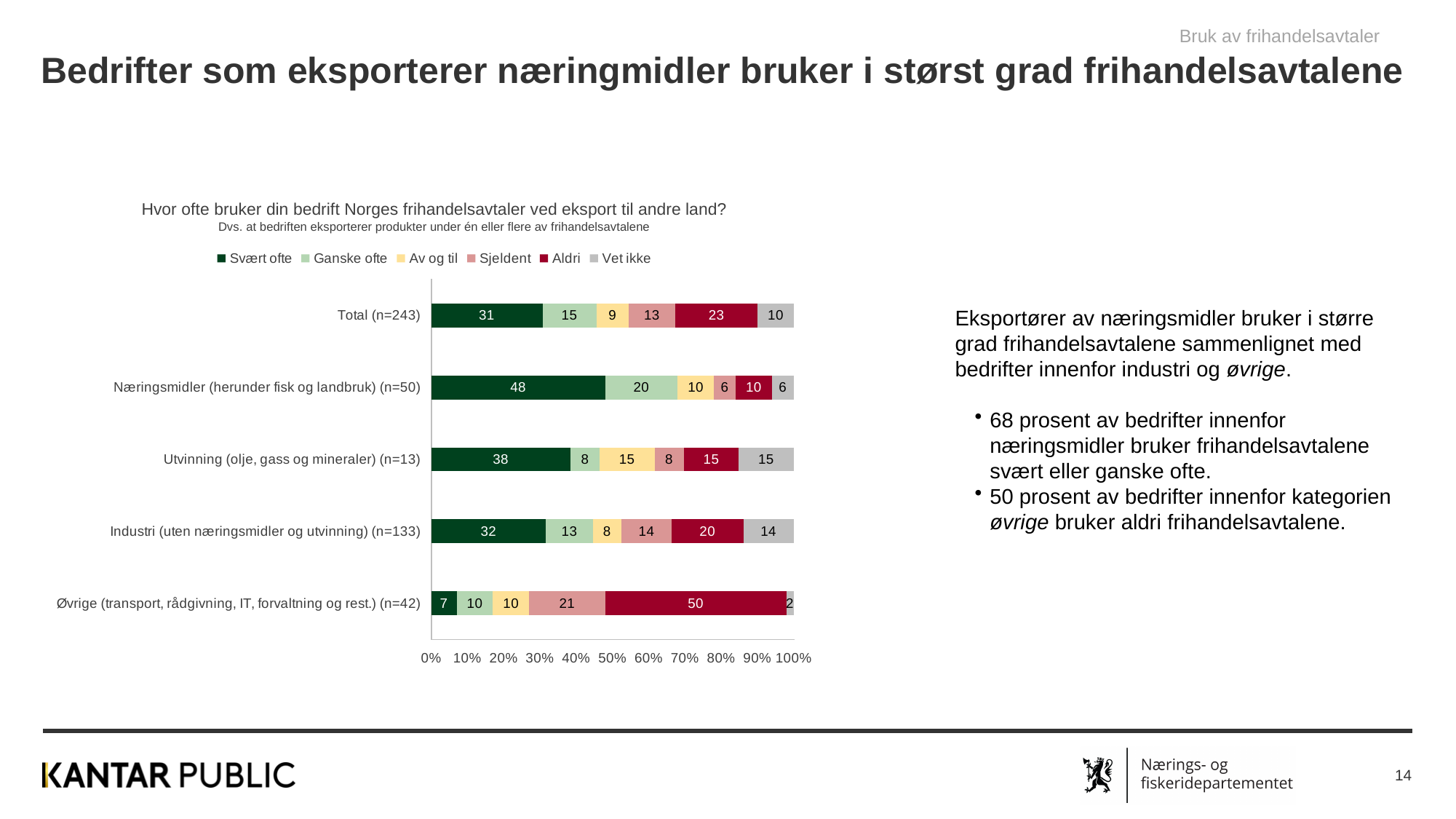

Bruk av frihandelsavtaler
Bedrifter som eksporterer næringmidler bruker i størst grad frihandelsavtalene
Hvor ofte bruker din bedrift Norges frihandelsavtaler ved eksport til andre land?
Dvs. at bedriften eksporterer produkter under én eller flere av frihandelsavtalene

### Chart

| Category | Svært ofte | Ganske ofte | Av og til | Sjeldent | Aldri | Vet ikke |
|---|---|---|---|---|---|---|
| Øvrige (transport, rådgivning, IT, forvaltning og rest.) (n=42) | 7.0 | 10.0 | 10.0 | 21.0 | 50.0 | 2.0 |
| Industri (uten næringsmidler og utvinning) (n=133) | 32.0 | 13.0 | 8.0 | 14.0 | 20.0 | 14.0 |
| Utvinning (olje, gass og mineraler) (n=13) | 38.0 | 8.0 | 15.0 | 8.0 | 15.0 | 15.0 |
| Næringsmidler (herunder fisk og landbruk) (n=50) | 48.0 | 20.0 | 10.0 | 6.0 | 10.0 | 6.0 |
| Total (n=243) | 31.0 | 15.0 | 9.0 | 13.0 | 23.0 | 10.0 |
Eksportører av næringsmidler bruker i større grad frihandelsavtalene sammenlignet med bedrifter innenfor industri og øvrige.

68 prosent av bedrifter innenfor næringsmidler bruker frihandelsavtalene svært eller ganske ofte.
50 prosent av bedrifter innenfor kategorien øvrige bruker aldri frihandelsavtalene.

14